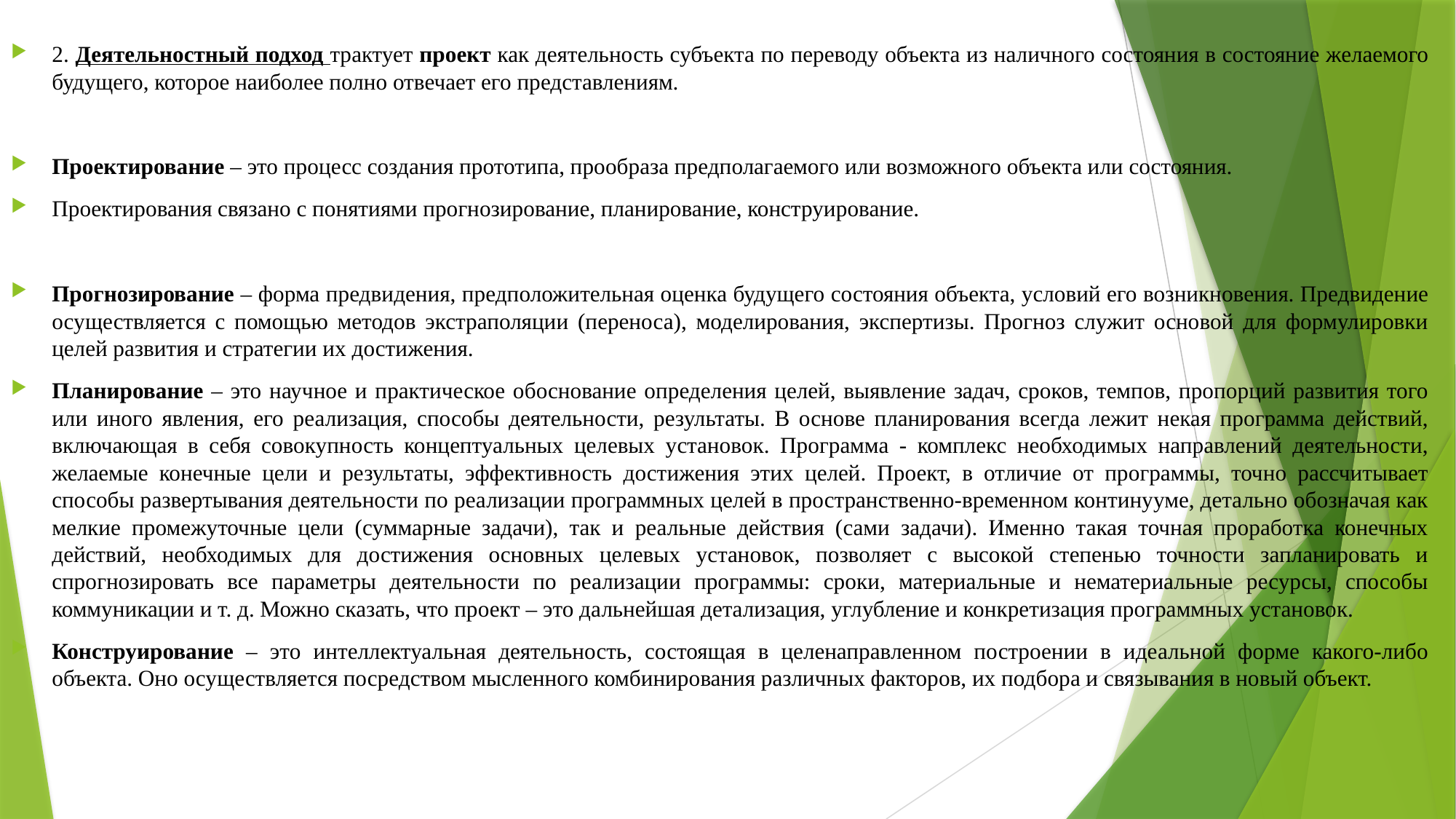

2. Деятельностный подход трактует проект как деятельность субъекта по переводу объекта из наличного состояния в состояние желаемого будущего, которое наиболее полно отвечает его представлениям.

Проектирование – это процесс создания прототипа, прообраза предполагаемого или возможного объекта или состояния.
Проектирования связано с понятиями прогнозирование, планирование, конструирование.

Прогнозирование – форма предвидения, предположительная оценка будущего состояния объекта, условий его возникновения. Предвидение осуществляется с помощью методов экстраполяции (переноса), моделирования, экспертизы. Прогноз служит основой для формулировки целей развития и стратегии их достижения.
Планирование – это научное и практическое обоснование определения целей, выявление задач, сроков, темпов, пропорций развития того или иного явления, его реализация, способы деятельности, результаты. В основе планирования всегда лежит некая программа действий, включающая в себя совокупность концептуальных целевых установок. Программа - комплекс необходимых направлений деятельности, желаемые конечные цели и результаты, эффективность достижения этих целей. Проект, в отличие от программы, точно рассчитывает способы развертывания деятельности по реализации программных целей в пространственно-временном континууме, детально обозначая как мелкие промежуточные цели (суммарные задачи), так и реальные действия (сами задачи). Именно такая точная проработка конечных действий, необходимых для достижения основных целевых установок, позволяет с высокой степенью точности запланировать и спрогнозировать все параметры деятельности по реализации программы: сроки, материальные и нематериальные ресурсы, способы коммуникации и т. д. Можно сказать, что проект – это дальнейшая детализация, углубление и конкретизация программных установок.
Конструирование – это интеллектуальная деятельность, состоящая в целенаправленном построении в идеальной форме какого-либо объекта. Оно осуществляется посредством мысленного комбинирования различных факторов, их подбора и связывания в новый объект.